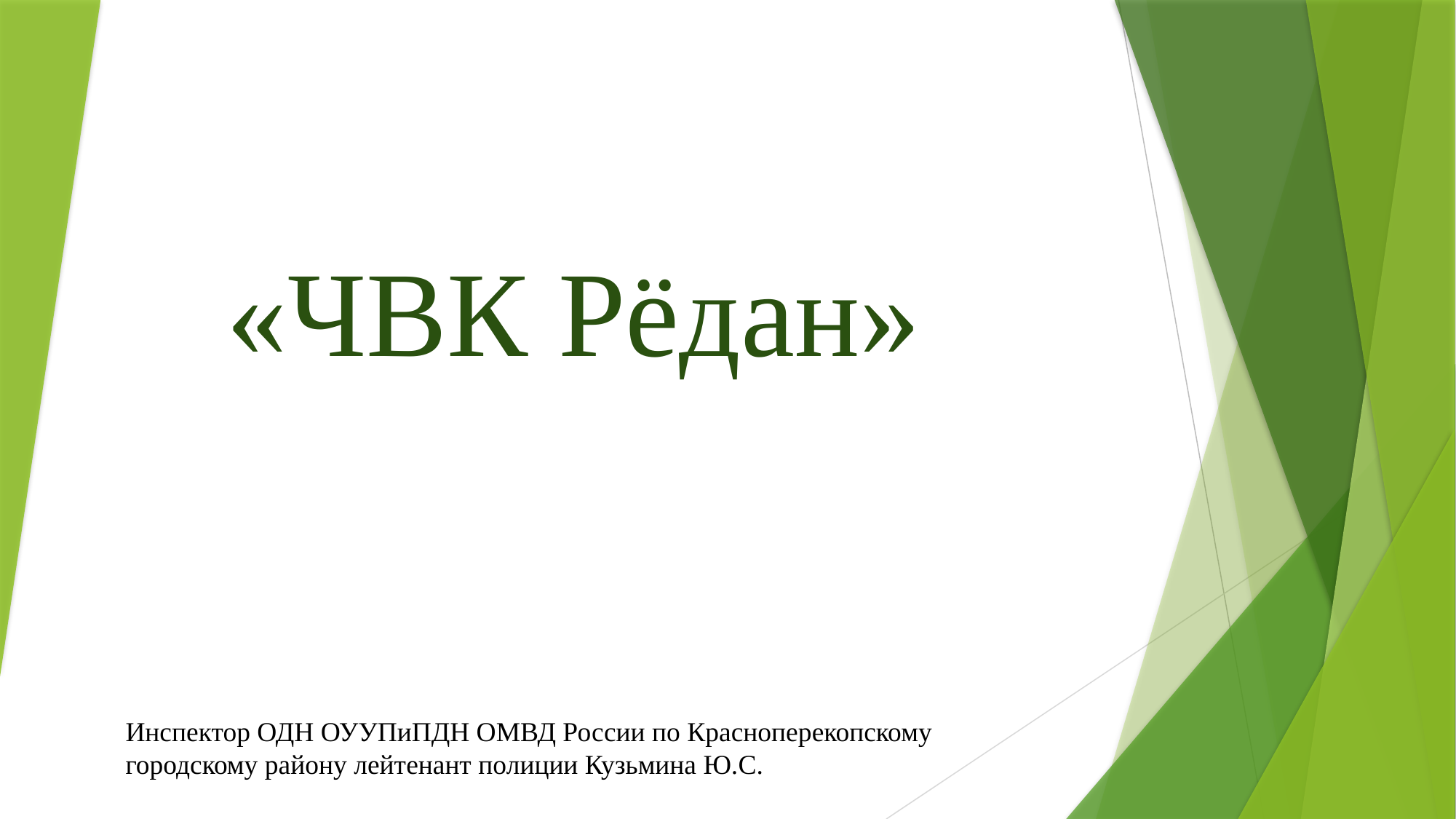

«ЧВК Рёдан»
Инспектор ОДН ОУУПиПДН ОМВД России по Красноперекопскому городскому району лейтенант полиции Кузьмина Ю.С.